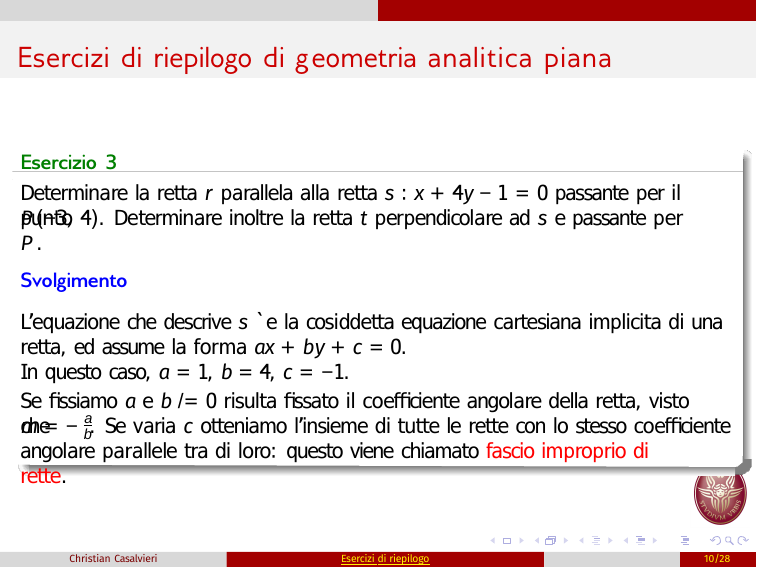

# Esercizi di riepilogo di geometria analitica piana
Esercizio 3
Determinare la retta r parallela alla retta s : x + 4y − 1 = 0 passante per il punto

P(−3, 4). Determinare inoltre la retta t perpendicolare ad s e passante per P.
Svolgimento
L’equazione che descrive s `e la cosiddetta equazione cartesiana implicita di una retta, ed assume la forma ax + by + c = 0.
In questo caso, a = 1, b = 4, c = −1.
Se fissiamo a e b /= 0 risulta fissato il coefficiente angolare della retta, visto che
a
m = −  . Se varia c otteniamo l’insieme di tutte le rette con lo stesso coefficiente
b

angolare parallele tra di loro: questo viene chiamato fascio improprio di rette.

Christian Casalvieri
Esercizi di riepilogo
10/28